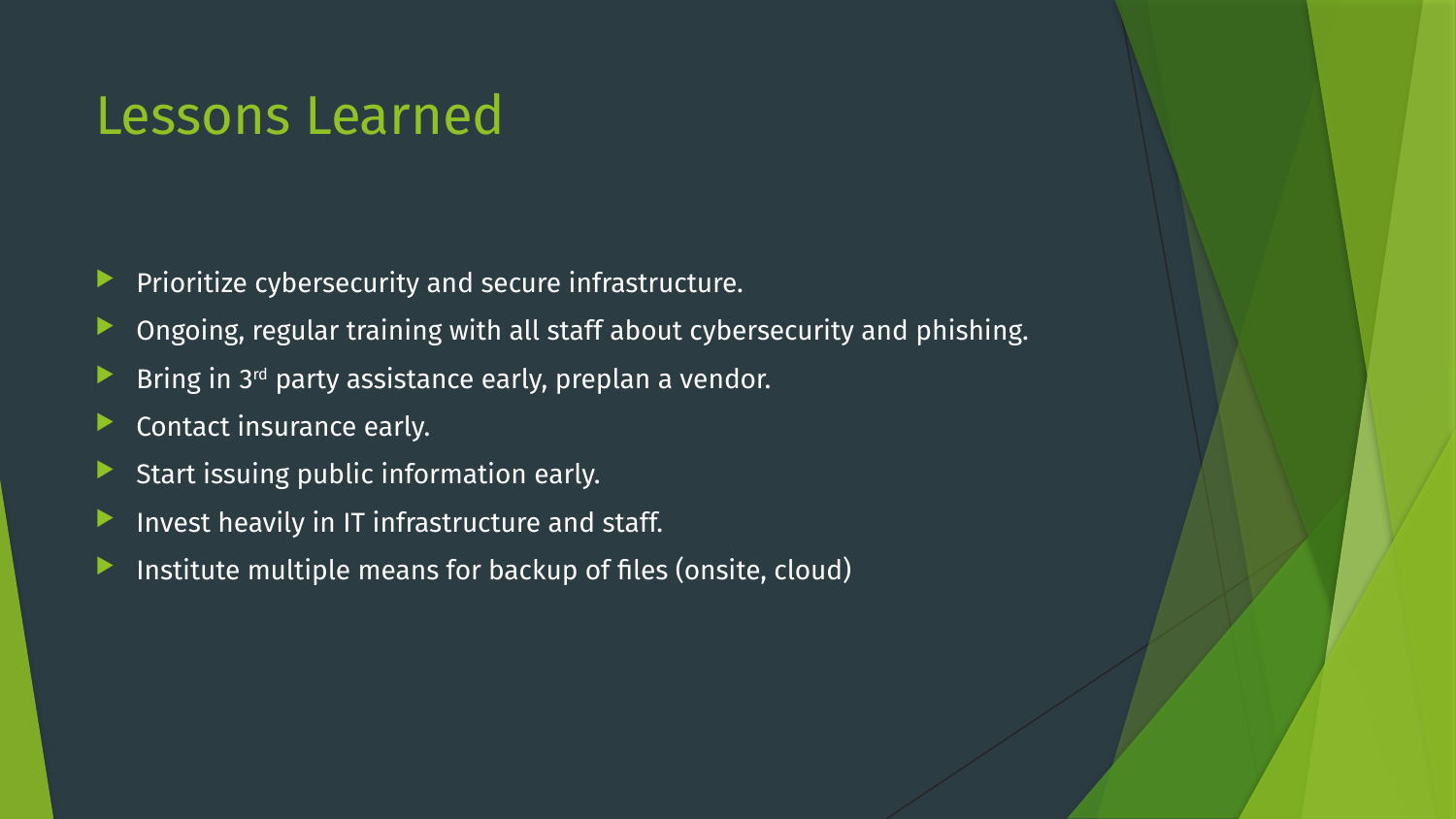

# Lessons Learned
Prioritize cybersecurity and secure infrastructure.
Ongoing, regular training with all staff about cybersecurity and phishing.
Bring in 3rd party assistance early, preplan a vendor.
Contact insurance early.
Start issuing public information early.
Invest heavily in IT infrastructure and staff.
Institute multiple means for backup of files (onsite, cloud)